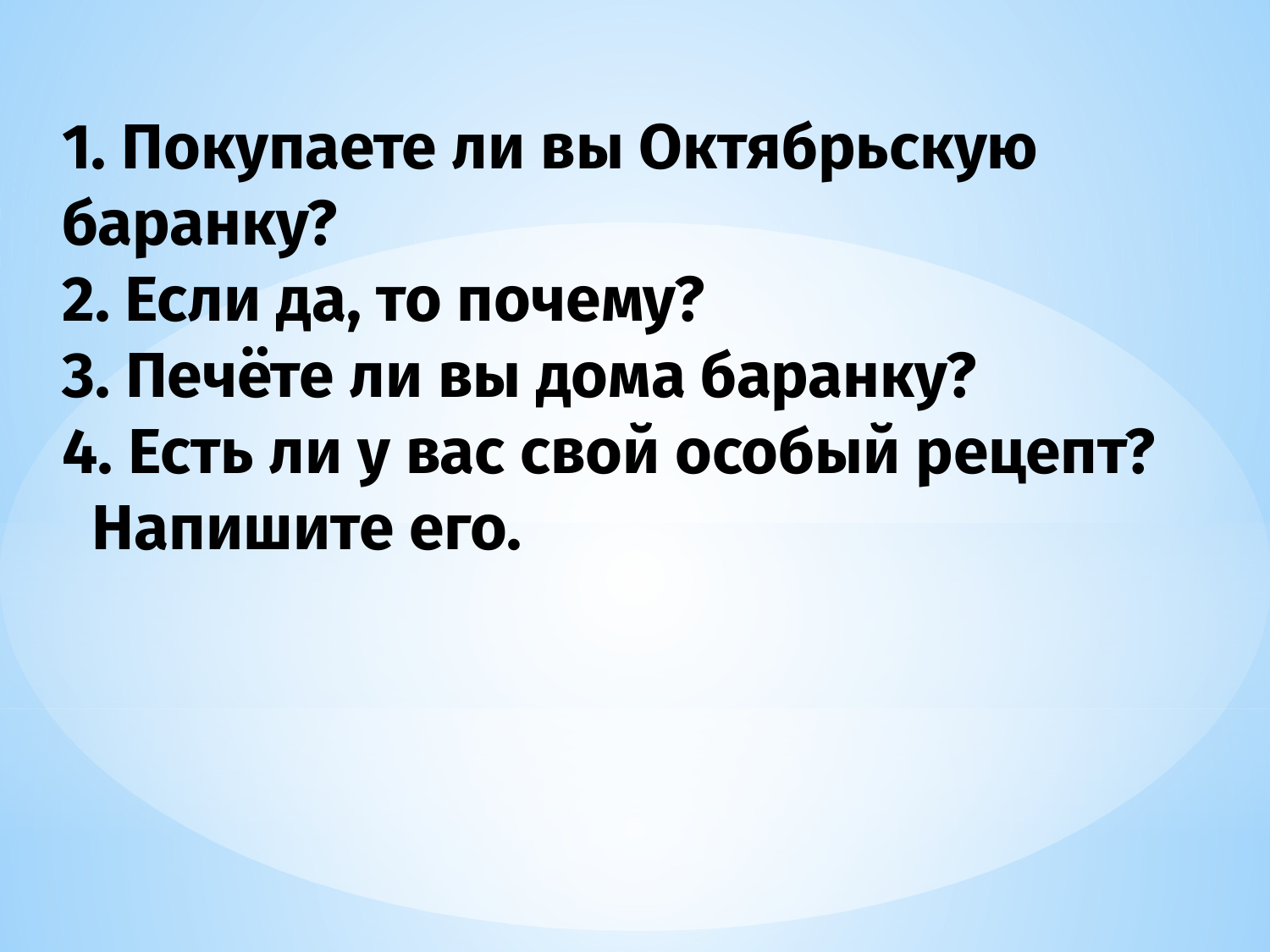

1. Покупаете ли вы Октябрьскую баранку?
2. Если да, то почему?
3. Печёте ли вы дома баранку?
4. Есть ли у вас свой особый рецепт?     Напишите его.